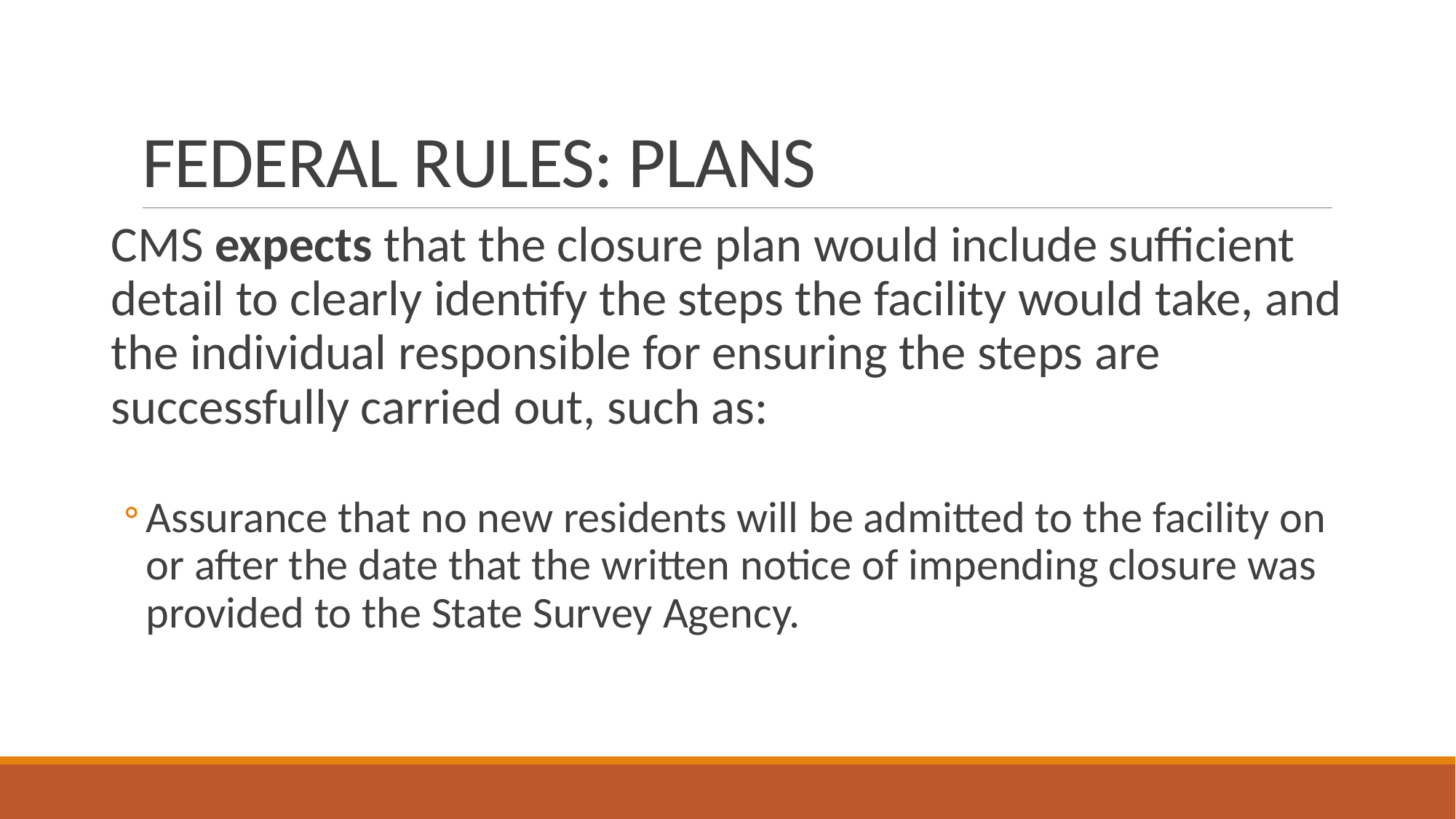

# FEDERAL RULES: PLANS

CMS expects that the closure plan would include sufficient detail to clearly identify the steps the facility would take, and the individual responsible for ensuring the steps are successfully carried out, such as:
Assurance that no new residents will be admitted to the facility on or after the date that the written notice of impending closure was provided to the State Survey Agency.